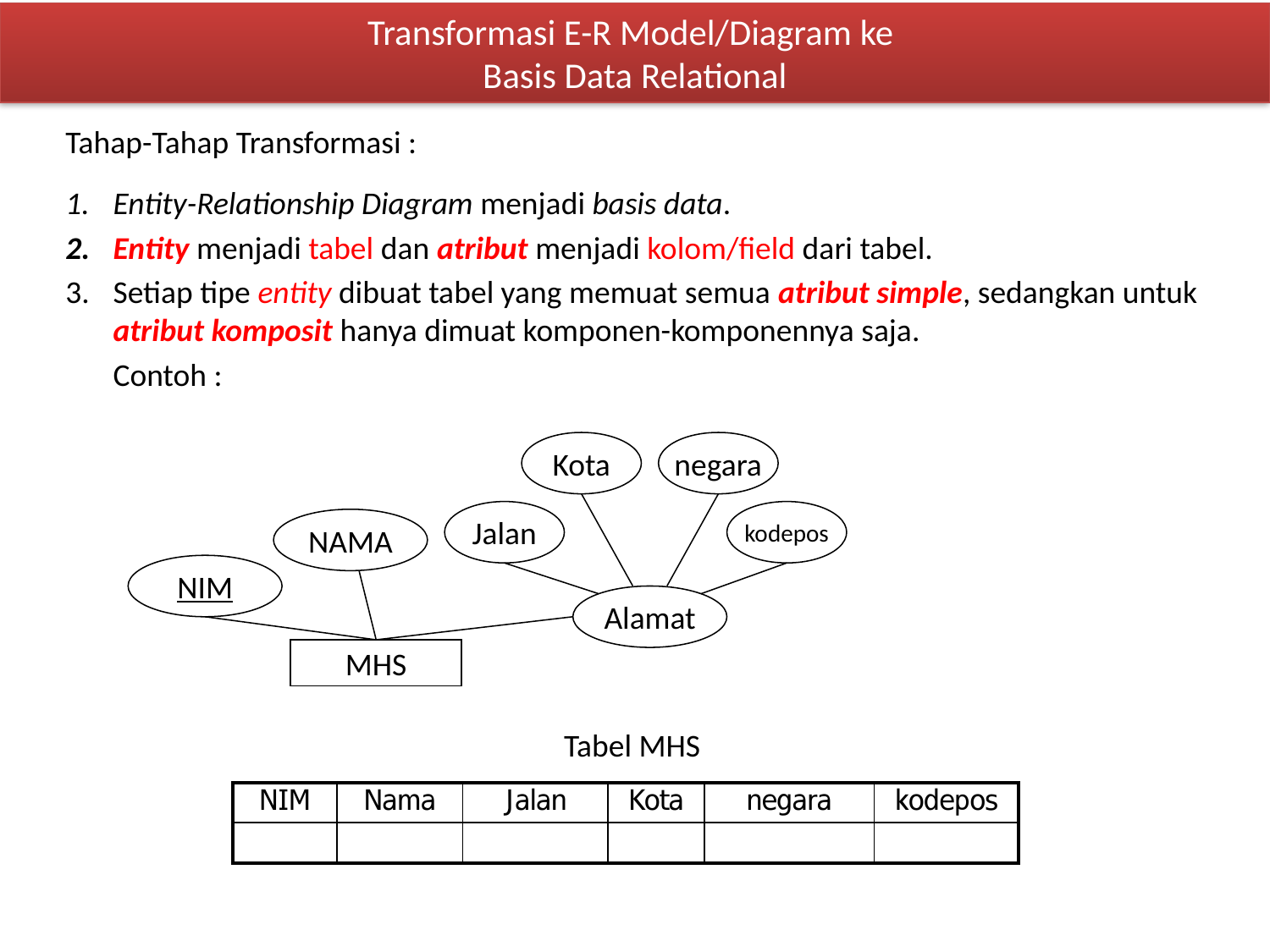

# Transformasi E-R Model/Diagram ke Basis Data Relational
Tahap-Tahap Transformasi :

Entity-Relationship Diagram menjadi basis data.
Entity menjadi tabel dan atribut menjadi kolom/field dari tabel.
Setiap tipe entity dibuat tabel yang memuat semua atribut simple, sedangkan untuk atribut komposit hanya dimuat komponen-komponennya saja.
	Contoh :
Kota
negara

Jalan
kodepos

Alamat
NAMA
NIM

MHS
Tabel MHS
| NIM | Nama | Jalan | Kota | negara | kodepos |
| --- | --- | --- | --- | --- | --- |
|  |  |  |  |  |  |